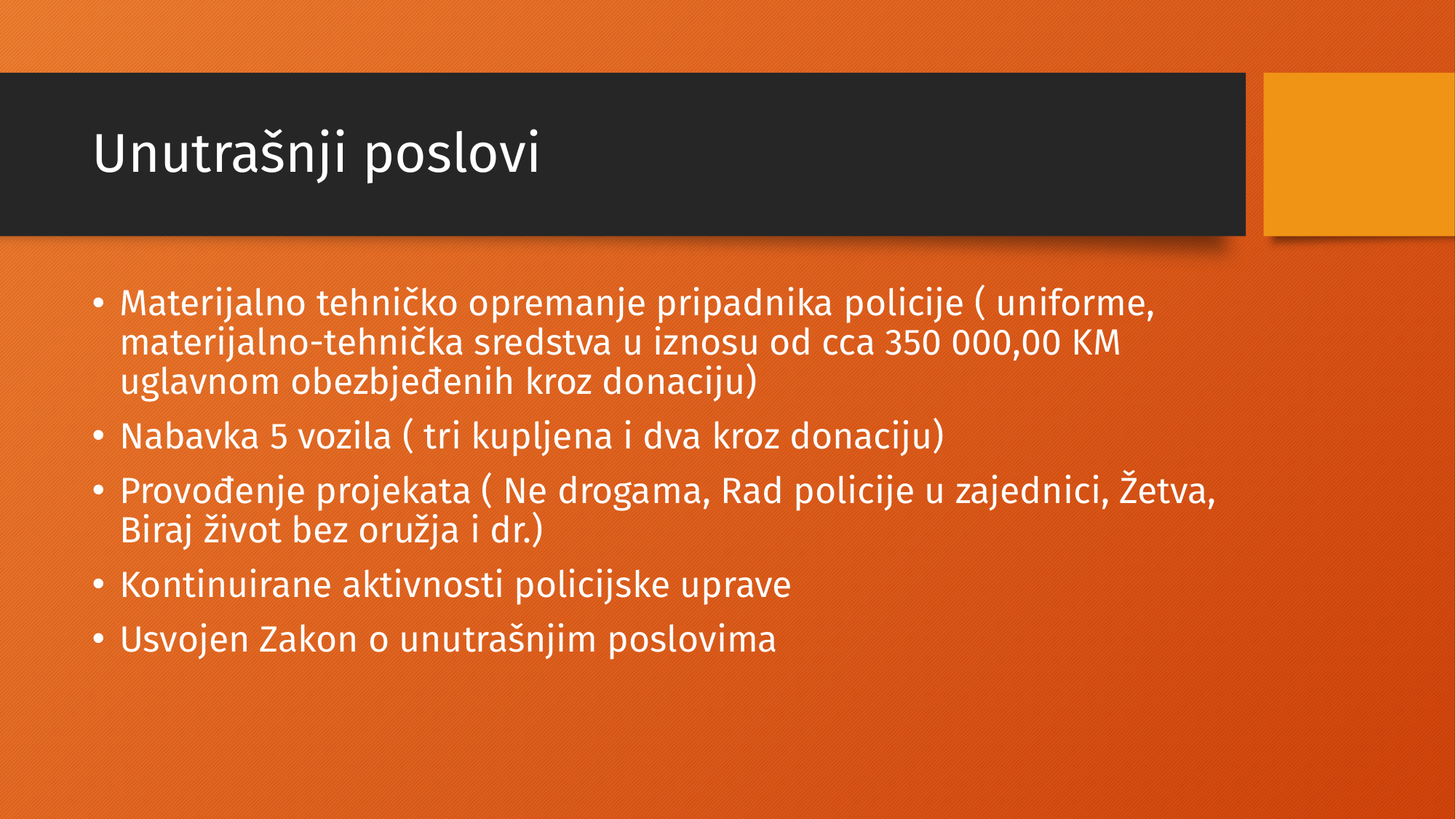

# Unutrašnji poslovi
Materijalno tehničko opremanje pripadnika policije ( uniforme, materijalno-tehnička sredstva u iznosu od cca 350 000,00 KM uglavnom obezbjeđenih kroz donaciju)
Nabavka 5 vozila ( tri kupljena i dva kroz donaciju)
Provođenje projekata ( Ne drogama, Rad policije u zajednici, Žetva, Biraj život bez oružja i dr.)
Kontinuirane aktivnosti policijske uprave
Usvojen Zakon o unutrašnjim poslovima